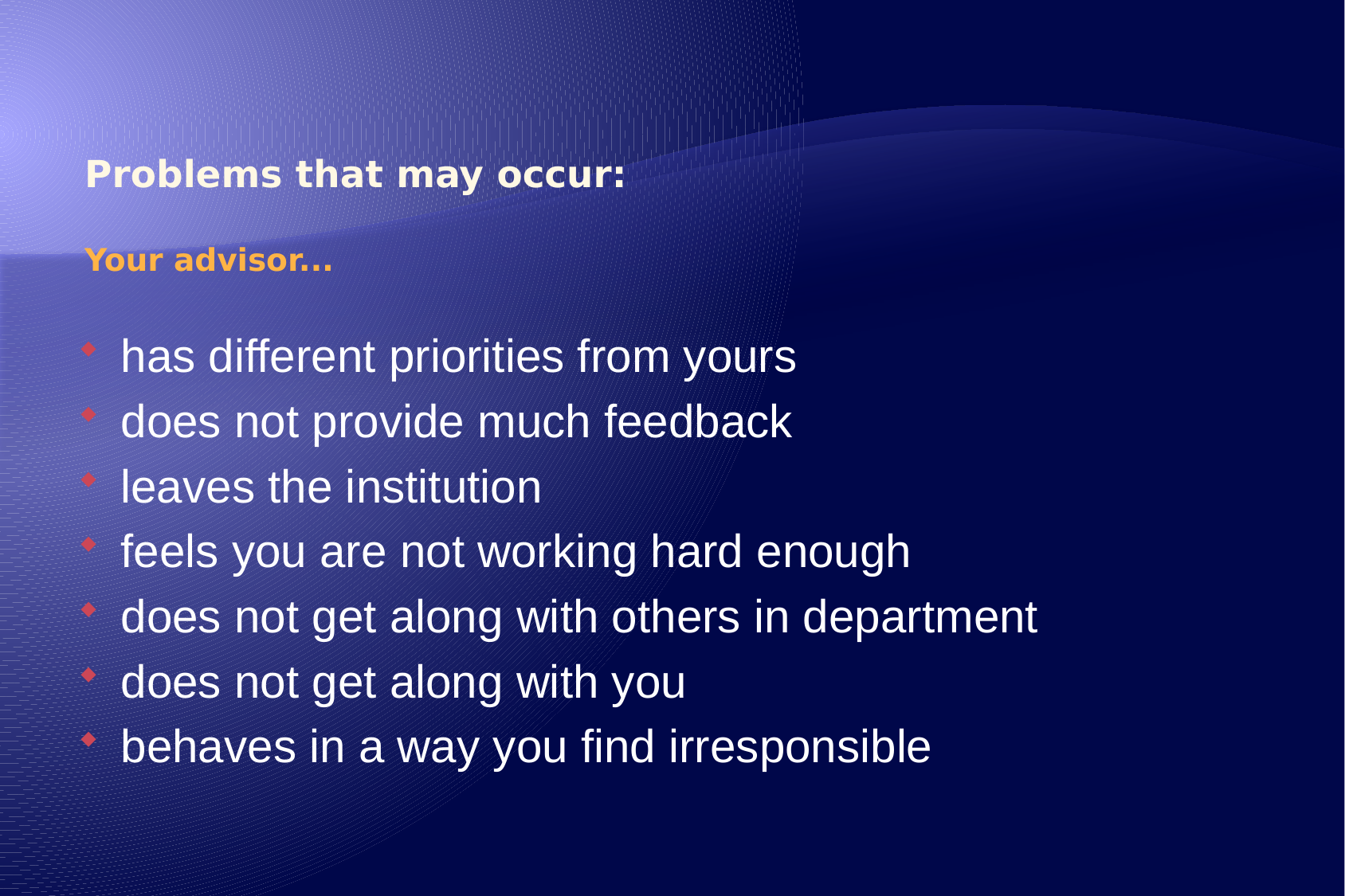

# Problems that may occur: Your advisor...
has different priorities from yours
does not provide much feedback
leaves the institution
feels you are not working hard enough
does not get along with others in department
does not get along with you
behaves in a way you find irresponsible